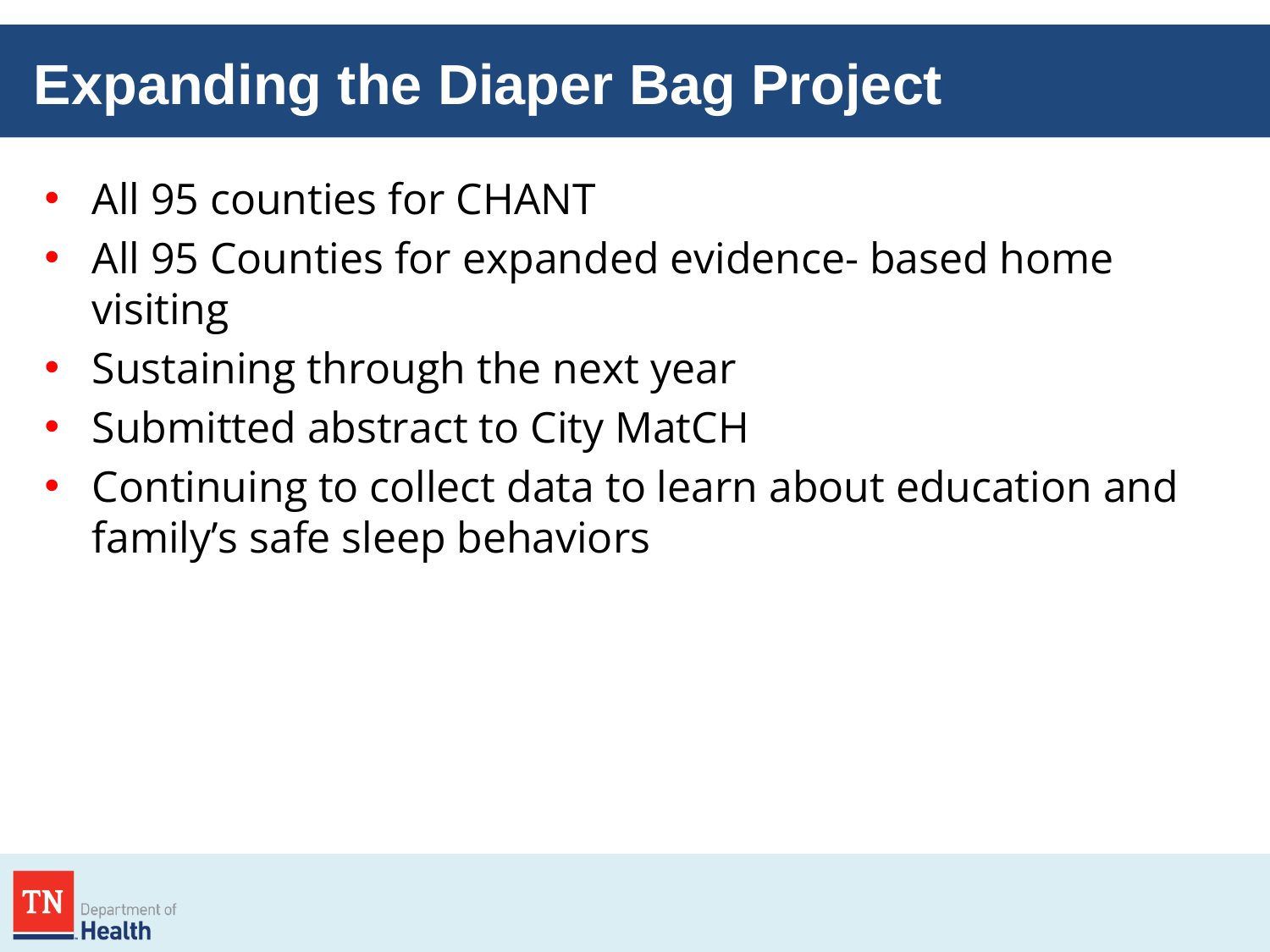

# Expanding the Diaper Bag Project
All 95 counties for CHANT
All 95 Counties for expanded evidence- based home visiting
Sustaining through the next year
Submitted abstract to City MatCH
Continuing to collect data to learn about education and family’s safe sleep behaviors